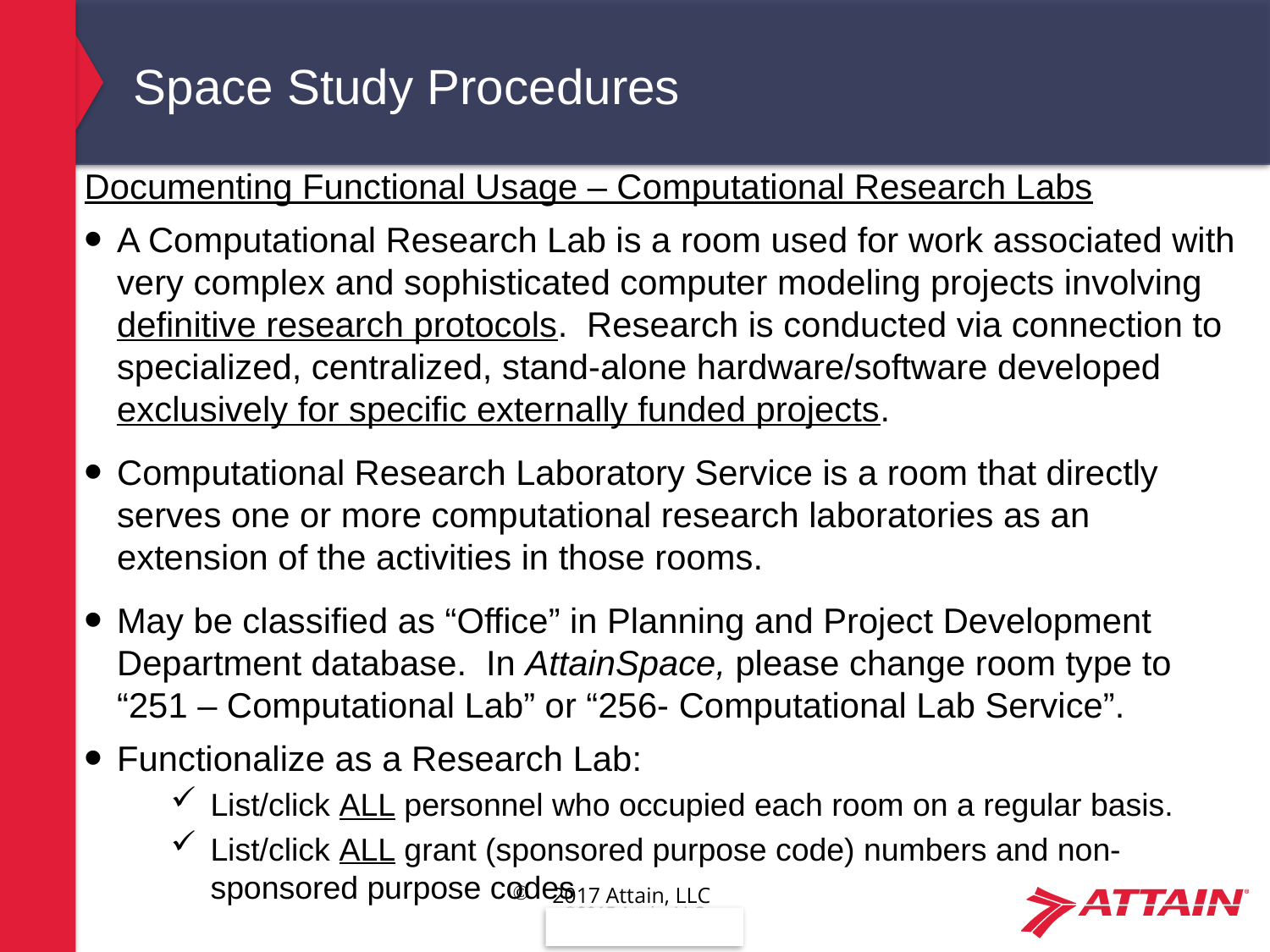

# Space Study Procedures
Documenting Functional Usage – Computational Research Labs
A Computational Research Lab is a room used for work associated with very complex and sophisticated computer modeling projects involving definitive research protocols.  Research is conducted via connection to specialized, centralized, stand-alone hardware/software developed exclusively for specific externally funded projects.
Computational Research Laboratory Service is a room that directly serves one or more computational research laboratories as an extension of the activities in those rooms.
May be classified as “Office” in Planning and Project Development Department database.  In AttainSpace, please change room type to “251 – Computational Lab” or “256- Computational Lab Service”.
Functionalize as a Research Lab:
List/click ALL personnel who occupied each room on a regular basis.
List/click ALL grant (sponsored purpose code) numbers and non-sponsored purpose codes
2017 Attain, LLC
23